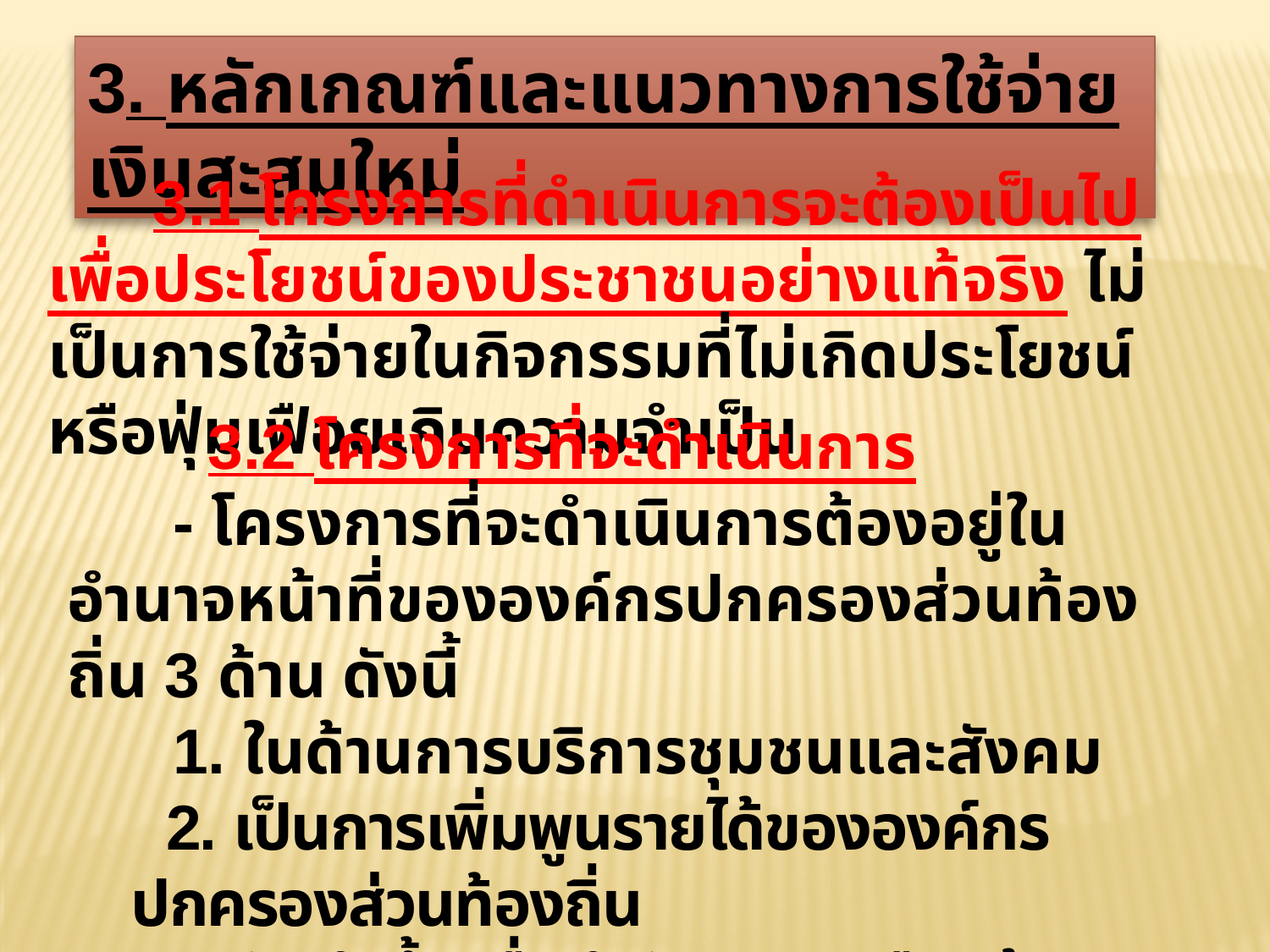

3. หลักเกณฑ์และแนวทางการใช้จ่ายเงินสะสมใหม่
      3.1 โครงการที่ดำเนินการจะต้องเป็นไปเพื่อประโยชน์ของประชาชนอย่างแท้จริง ไม่เป็นการใช้จ่ายในกิจกรรมที่ไม่เกิดประโยชน์หรือฟุ่มเฟือยเกินความจำเป็น
        3.2 โครงการที่จะดำเนินการ
      - โครงการที่จะดำเนินการต้องอยู่ในอำนาจหน้าที่ขององค์กรปกครองส่วนท้องถิ่น 3 ด้าน ดังนี้
      1. ในด้านการบริการชุมชนและสังคม
  2. เป็นการเพิ่มพูนรายได้ขององค์กรปกครองส่วนท้องถิ่น
  3. จัดทำขึ้นเพื่อบำบัดความเดือดร้อนของประชาชน